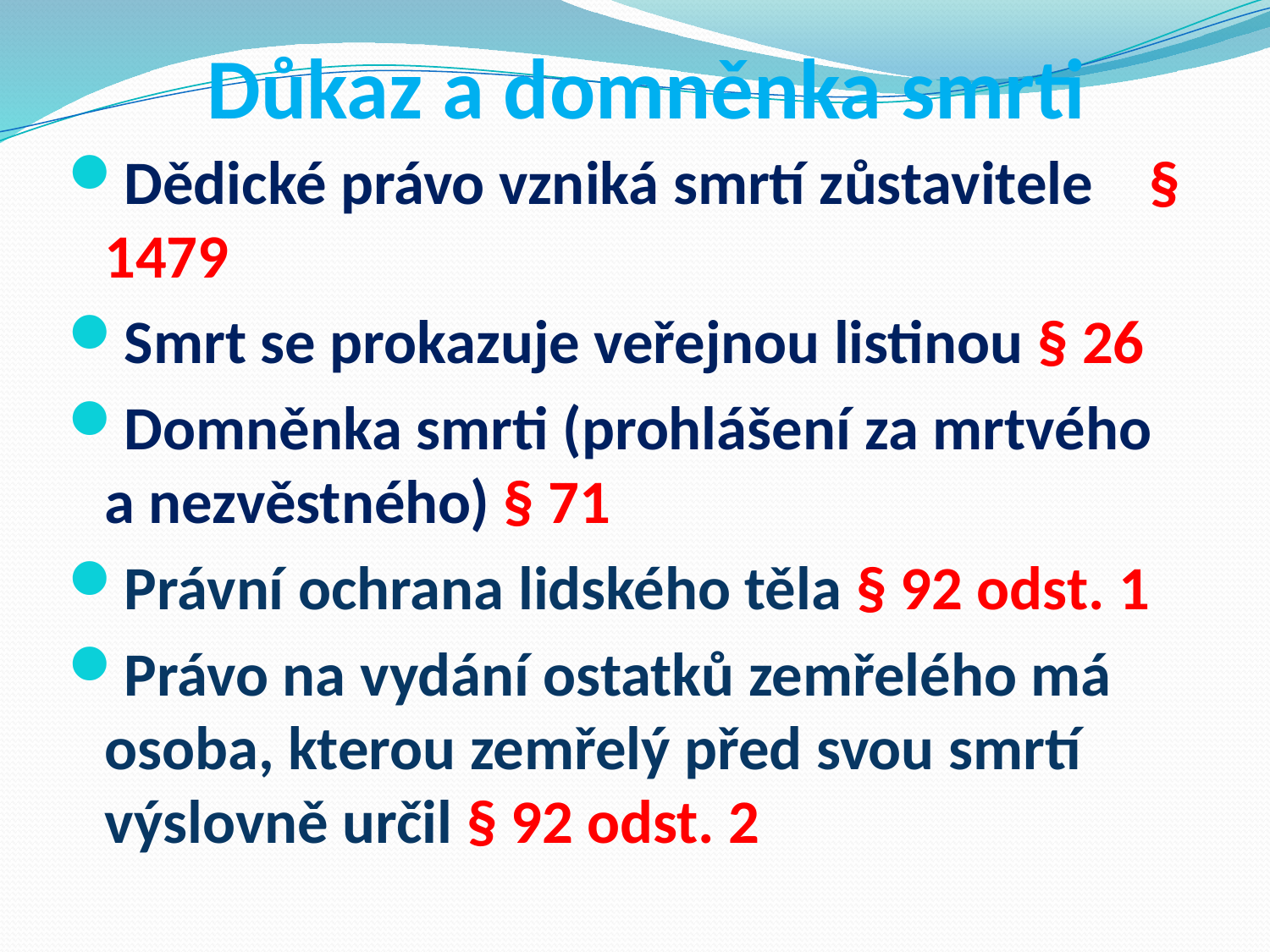

# Důkaz a domněnka smrti
Dědické právo vzniká smrtí zůstavitele    § 1479
Smrt se prokazuje veřejnou listinou § 26
Domněnka smrti (prohlášení za mrtvého a nezvěstného) § 71
Právní ochrana lidského těla § 92 odst. 1
Právo na vydání ostatků zemřelého má osoba, kterou zemřelý před svou smrtí výslovně určil § 92 odst. 2